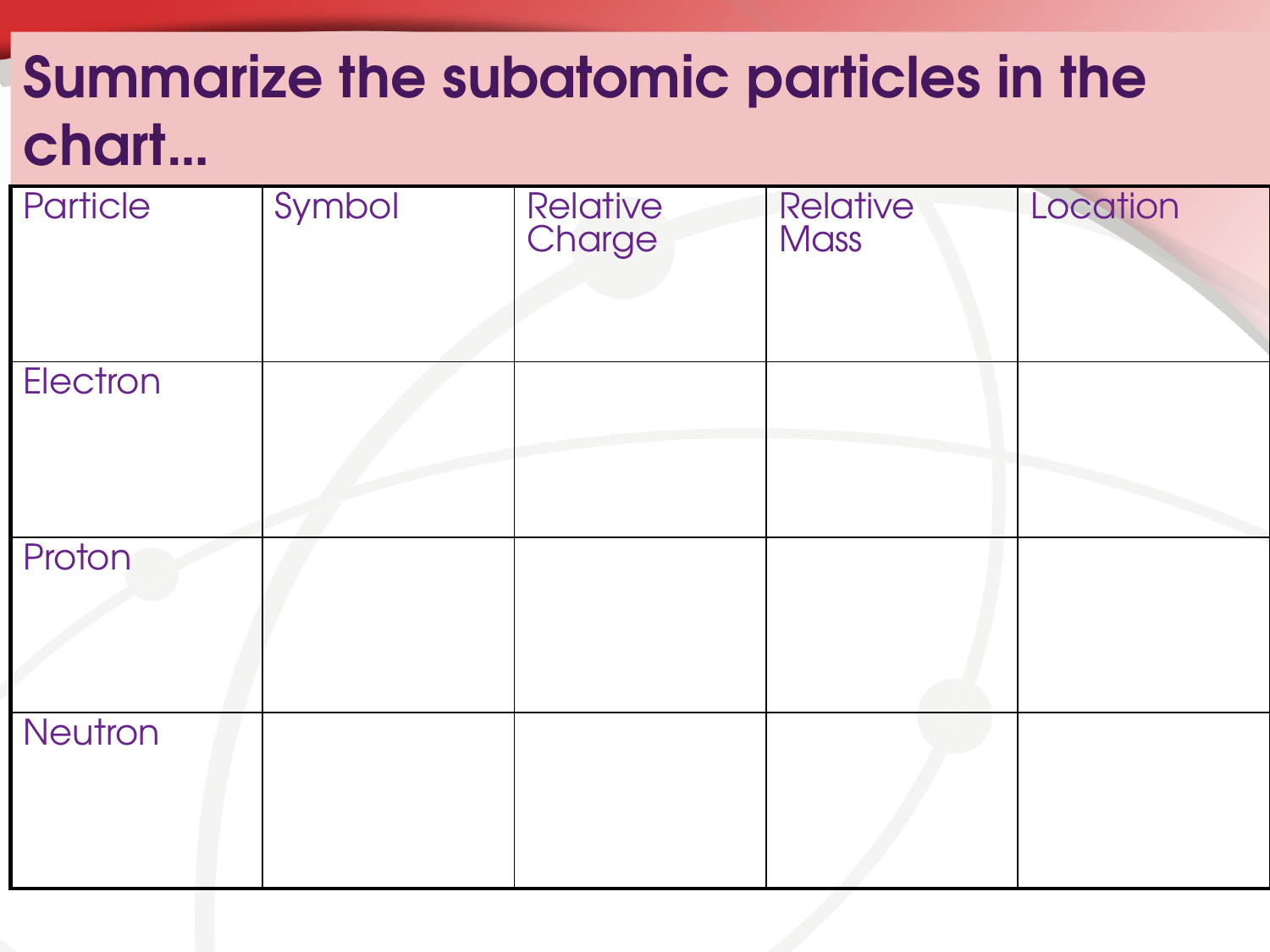

Summarize the subatomic particles in the chart…
| Particle | Symbol | Relative Charge | Relative Mass | Location |
| --- | --- | --- | --- | --- |
| Electron |  |  |  |  |
| Proton |  |  |  |  |
| Neutron |  |  |  |  |